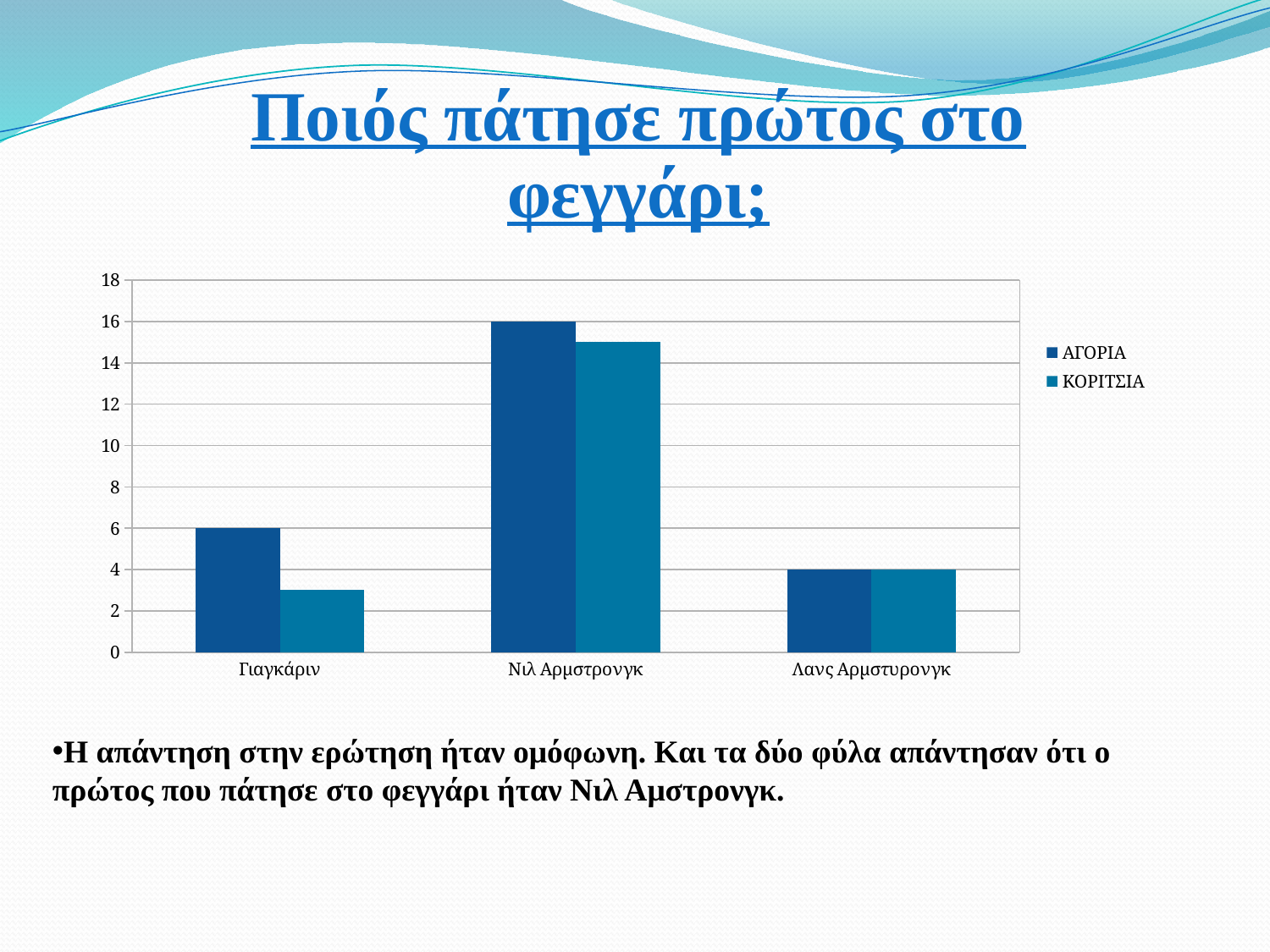

### Chart: Ποιός πάτησε πρώτος στο φεγγάρι;

| Category |  |  |
|---|---|---|
| Γιαγκάριν | 6.0 | 3.0 |
| Νιλ Αρμστρονγκ | 16.0 | 15.0 |
| Λανς Αρμστυρονγκ | 4.0 | 4.0 |
Η απάντηση στην ερώτηση ήταν ομόφωνη. Και τα δύο φύλα απάντησαν ότι ο πρώτος που πάτησε στο φεγγάρι ήταν Νιλ Αμστρονγκ.